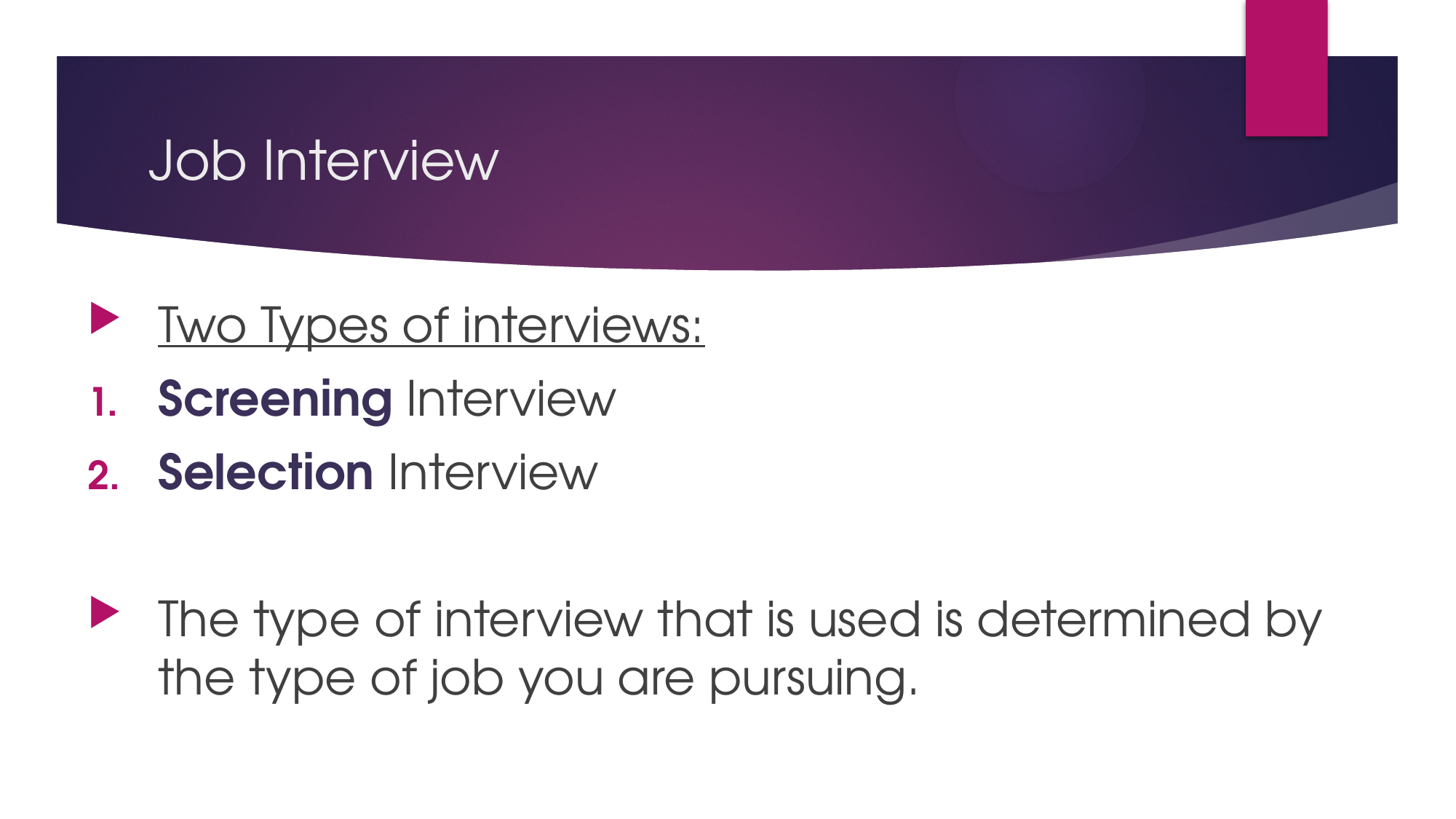

# Job Interview
Two Types of interviews:
Screening Interview
Selection Interview

The type of interview that is used is determined by the type of job you are pursuing.